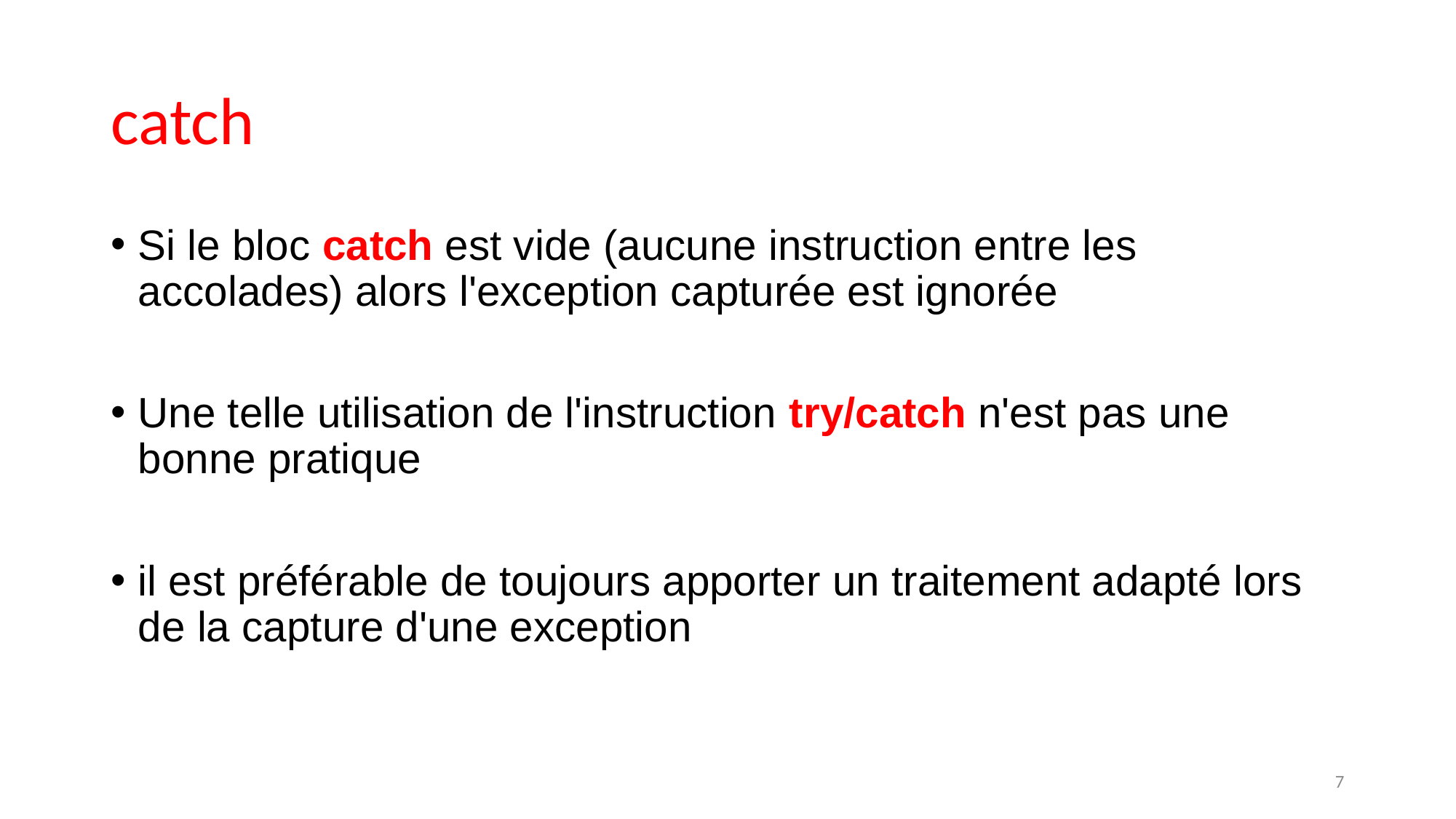

# catch
Si le bloc catch est vide (aucune instruction entre les accolades) alors l'exception capturée est ignorée

Une telle utilisation de l'instruction try/catch n'est pas une bonne pratique

il est préférable de toujours apporter un traitement adapté lors de la capture d'une exception
7